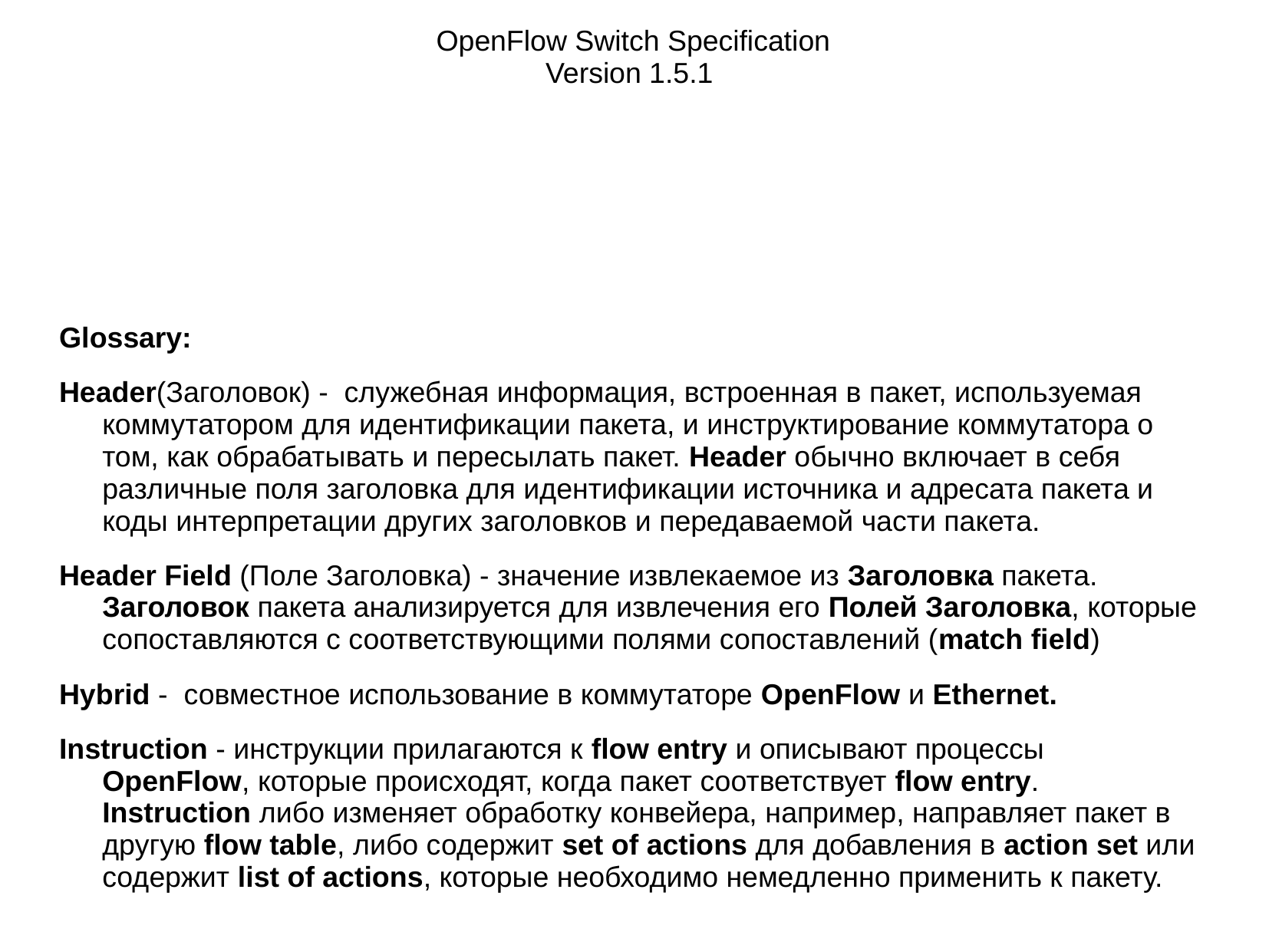

# OpenFlow Switch Specification Version 1.5.1
Glossary:
Header(Заголовок) -  служебная информация, встроенная в пакет, используемая коммутатором для идентификации пакета, и инструктирование коммутатора о том, как обрабатывать и пересылать пакет. Header обычно включает в себя различные поля заголовка для идентификации источника и адресата пакета и коды интерпретации других заголовков и передаваемой части пакета.
Header Field (Поле Заголовка) - значение извлекаемое из Заголовка пакета. Заголовок пакета анализируется для извлечения его Полей Заголовка, которые сопоставляются с соответствующими полями сопоставлений (match field)
Hybrid -  совместное использование в коммутаторе OpenFlow и Ethernet.
Instruction - инструкции прилагаются к flow entry и описывают процессы OpenFlow, которые происходят, когда пакет соответствует flow entry. Instruction либо изменяет обработку конвейера, например, направляет пакет в другую flow table, либо содержит set of actions для добавления в action set или содержит list of actions, которые необходимо немедленно применить к пакету.